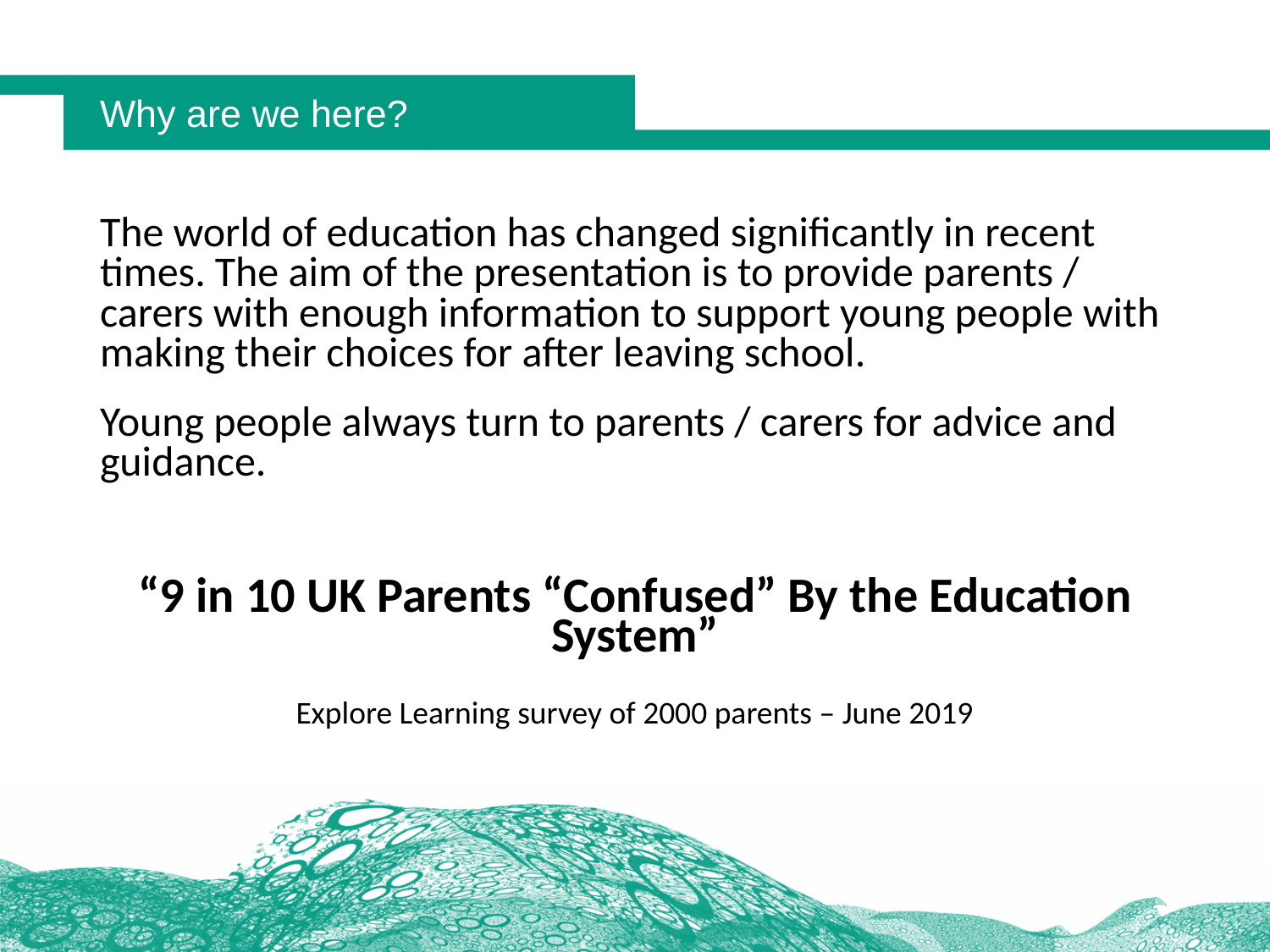

# Why are we here?

The world of education has changed significantly in recent times. The aim of the presentation is to provide parents / carers with enough information to support young people with making their choices for after leaving school.
Young people always turn to parents / carers for advice and guidance.

“9 in 10 UK Parents “Confused” By the Education System”
Explore Learning survey of 2000 parents – June 2019